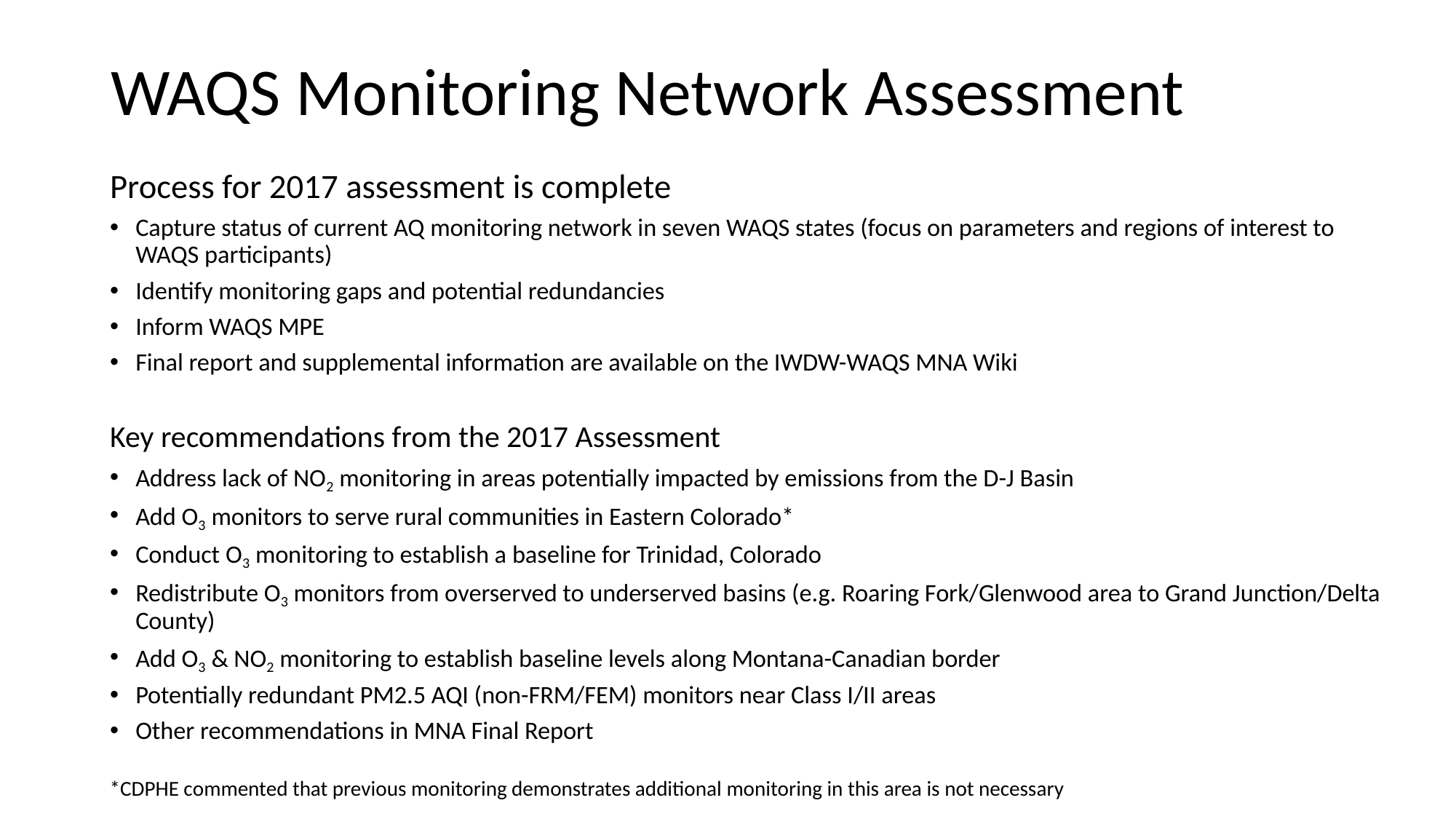

# WAQS Monitoring Network Assessment
Process for 2017 assessment is complete
Capture status of current AQ monitoring network in seven WAQS states (focus on parameters and regions of interest to WAQS participants)
Identify monitoring gaps and potential redundancies
Inform WAQS MPE
Final report and supplemental information are available on the IWDW-WAQS MNA Wiki

Key recommendations from the 2017 Assessment
Address lack of NO2 monitoring in areas potentially impacted by emissions from the D-J Basin
Add O3 monitors to serve rural communities in Eastern Colorado*
Conduct O3 monitoring to establish a baseline for Trinidad, Colorado
Redistribute O3 monitors from overserved to underserved basins (e.g. Roaring Fork/Glenwood area to Grand Junction/Delta County)
Add O3 & NO2 monitoring to establish baseline levels along Montana-Canadian border
Potentially redundant PM2.5 AQI (non-FRM/FEM) monitors near Class I/II areas
Other recommendations in MNA Final Report
*CDPHE commented that previous monitoring demonstrates additional monitoring in this area is not necessary